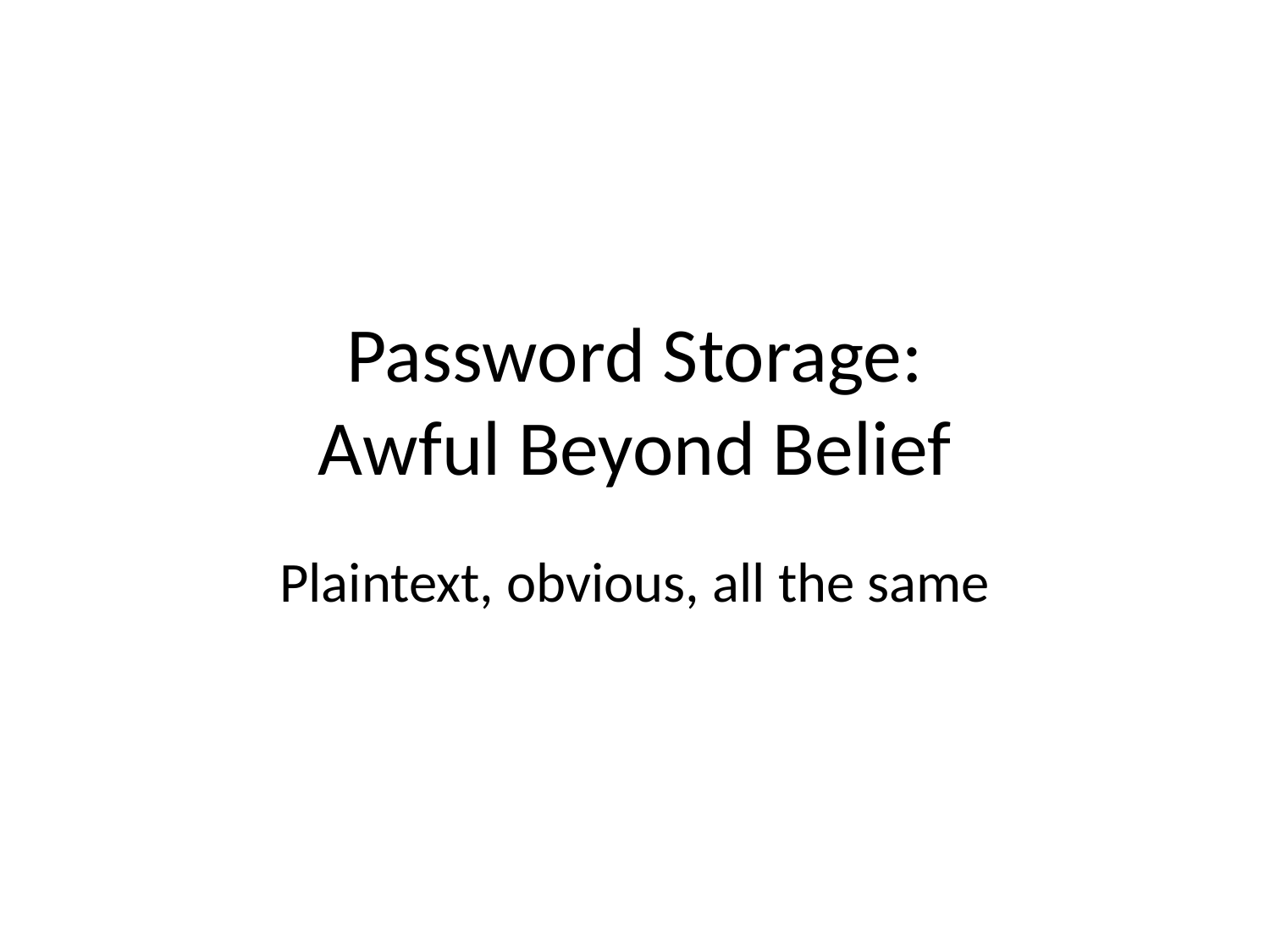

# Password Storage: Awful Beyond Belief
Plaintext, obvious, all the same